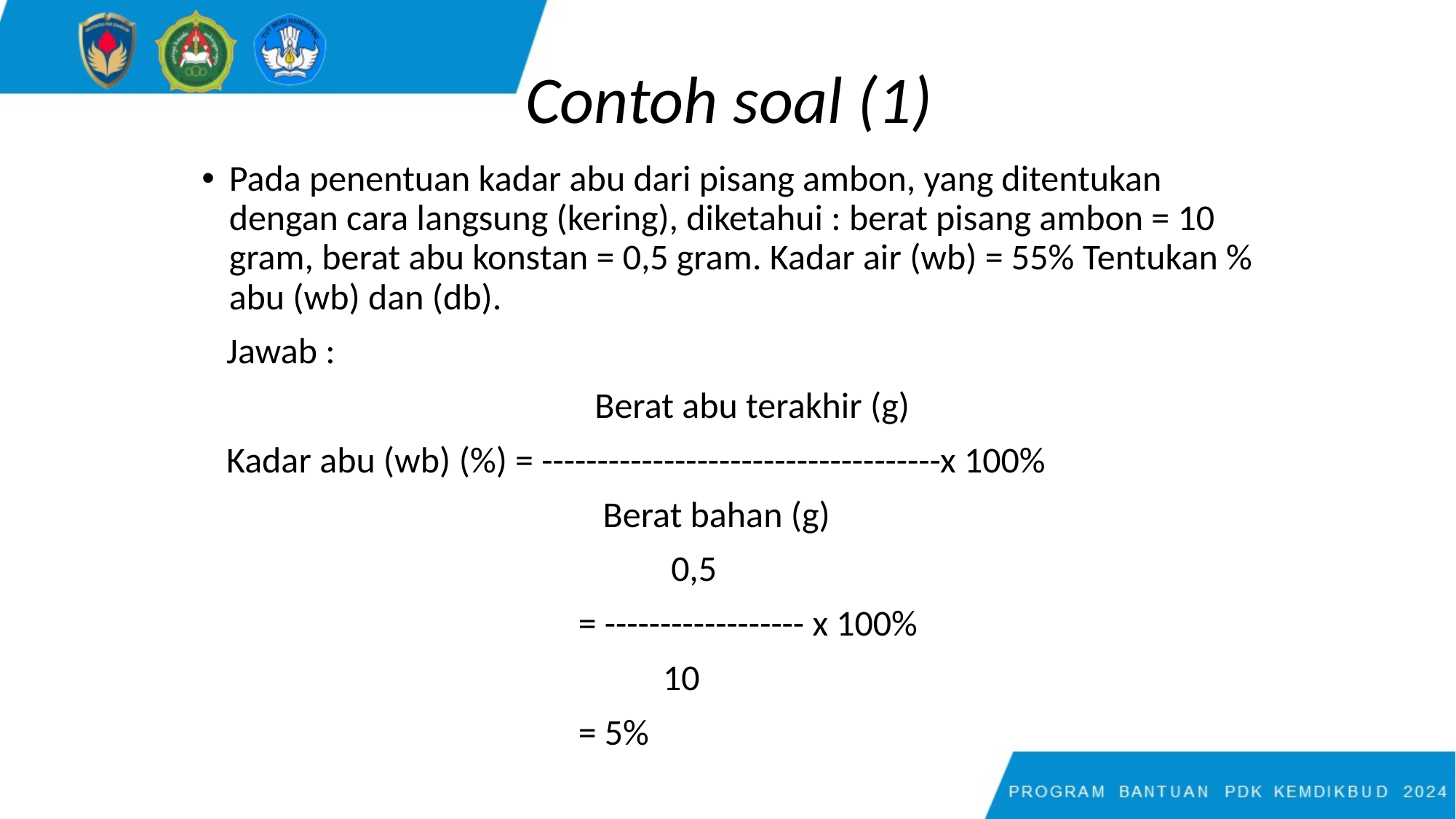

Contoh soal (1)
Pada penentuan kadar abu dari pisang ambon, yang ditentukan dengan cara langsung (kering), diketahui : berat pisang ambon = 10 gram, berat abu konstan = 0,5 gram. Kadar air (wb) = 55% Tentukan % abu (wb) dan (db).
   Jawab :
                                                Berat abu terakhir (g)
   Kadar abu (wb) (%) = ------------------------------------x 100%
                                                 Berat bahan (g)
				    0,5
			      = ------------------ x 100%
				   10
			      = 5%